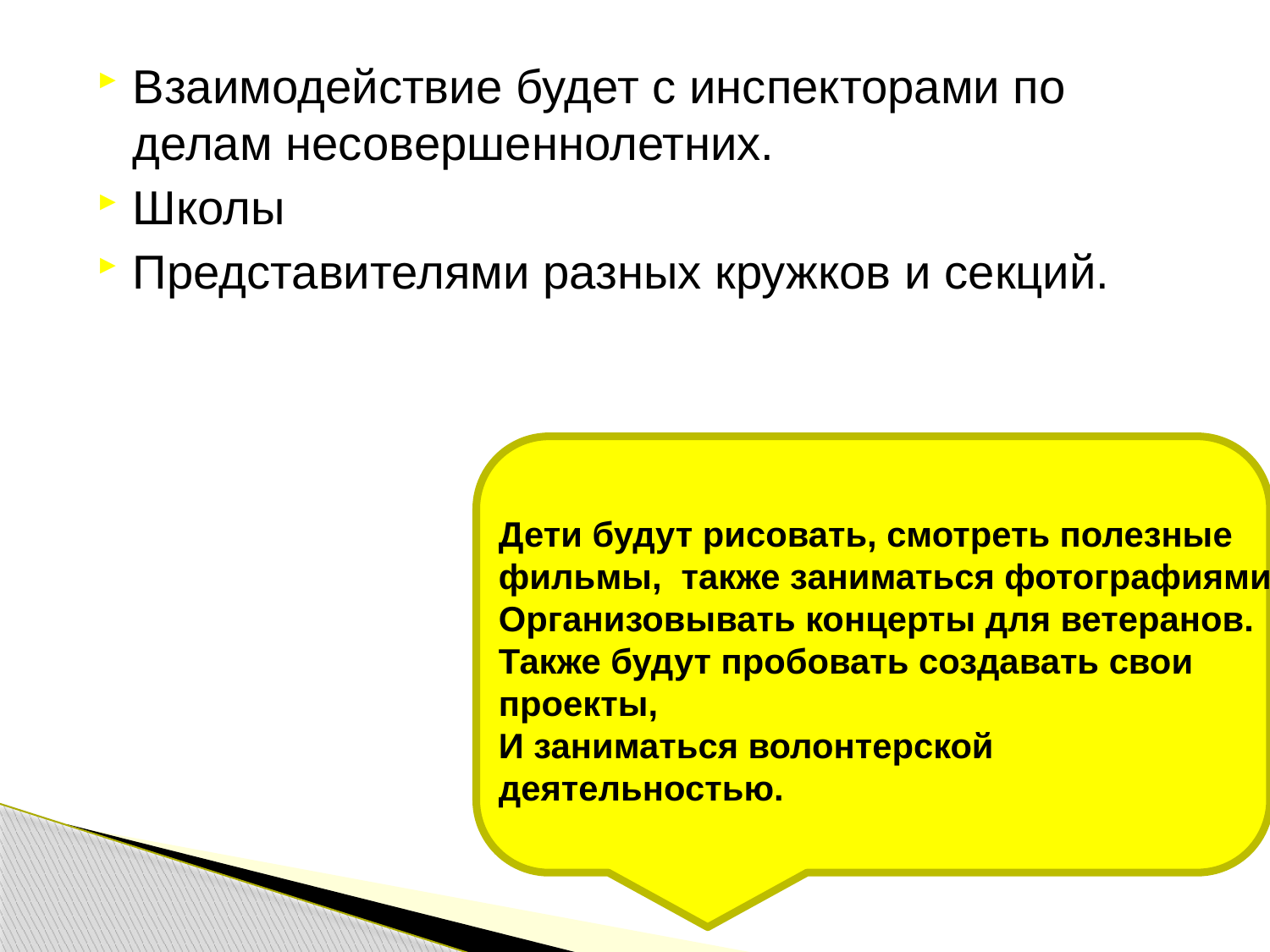

Взаимодействие будет с инспекторами по делам несовершеннолетних.
Школы
Представителями разных кружков и секций.

Дети будут рисовать, смотреть полезные
фильмы,  также заниматься фотографиями,
Организовывать концерты для ветеранов.
Также будут пробовать создавать свои проекты,
И заниматься волонтерской деятельностью.